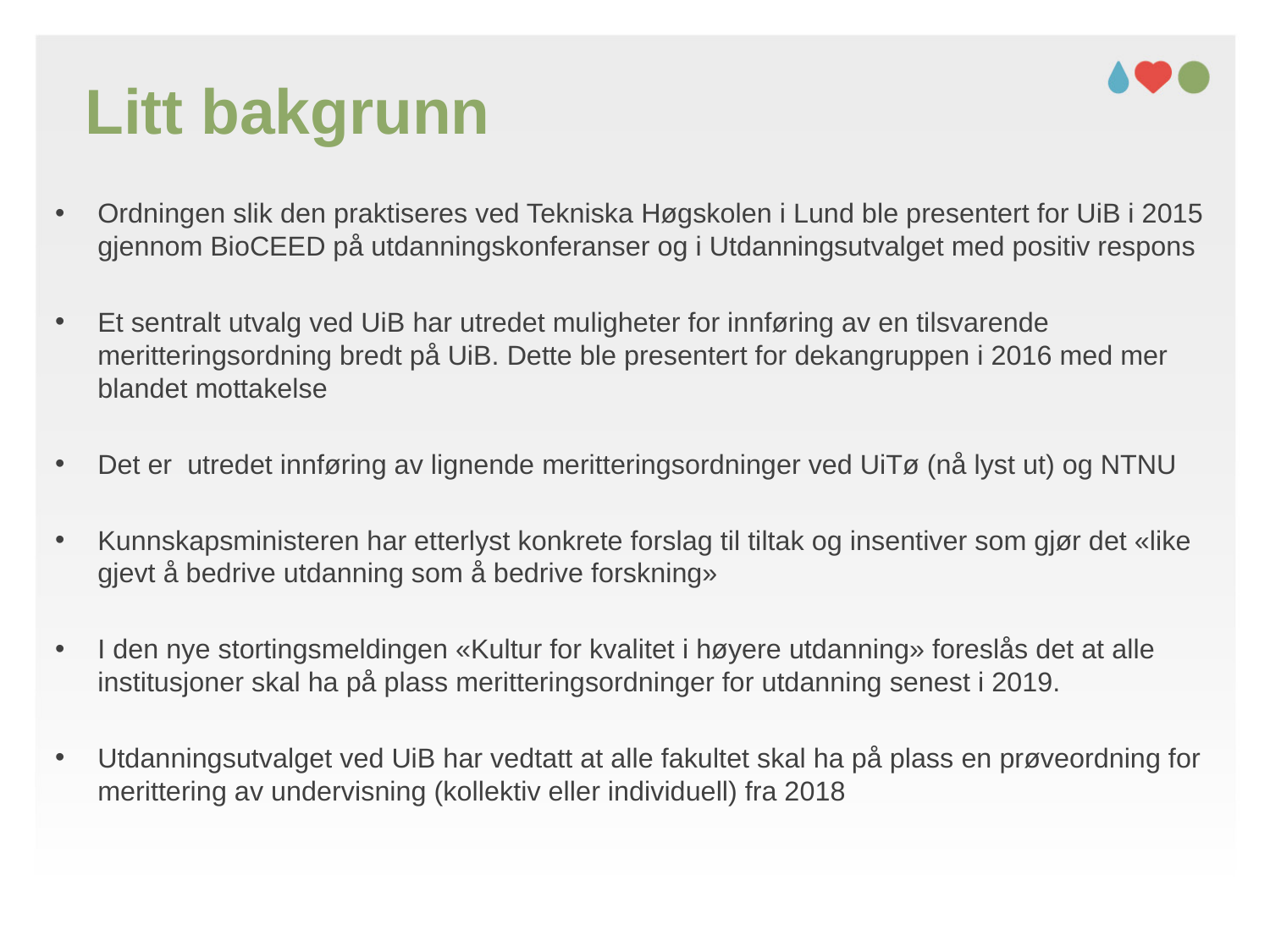

# Litt bakgrunn
Ordningen slik den praktiseres ved Tekniska Høgskolen i Lund ble presentert for UiB i 2015 gjennom BioCEED på utdanningskonferanser og i Utdanningsutvalget med positiv respons

Et sentralt utvalg ved UiB har utredet muligheter for innføring av en tilsvarende meritteringsordning bredt på UiB. Dette ble presentert for dekangruppen i 2016 med mer blandet mottakelse

Det er  utredet innføring av lignende meritteringsordninger ved UiTø (nå lyst ut) og NTNU

Kunnskapsministeren har etterlyst konkrete forslag til tiltak og insentiver som gjør det «like gjevt å bedrive utdanning som å bedrive forskning»

I den nye stortingsmeldingen «Kultur for kvalitet i høyere utdanning» foreslås det at alle institusjoner skal ha på plass meritteringsordninger for utdanning senest i 2019.

Utdanningsutvalget ved UiB har vedtatt at alle fakultet skal ha på plass en prøveordning for merittering av undervisning (kollektiv eller individuell) fra 2018